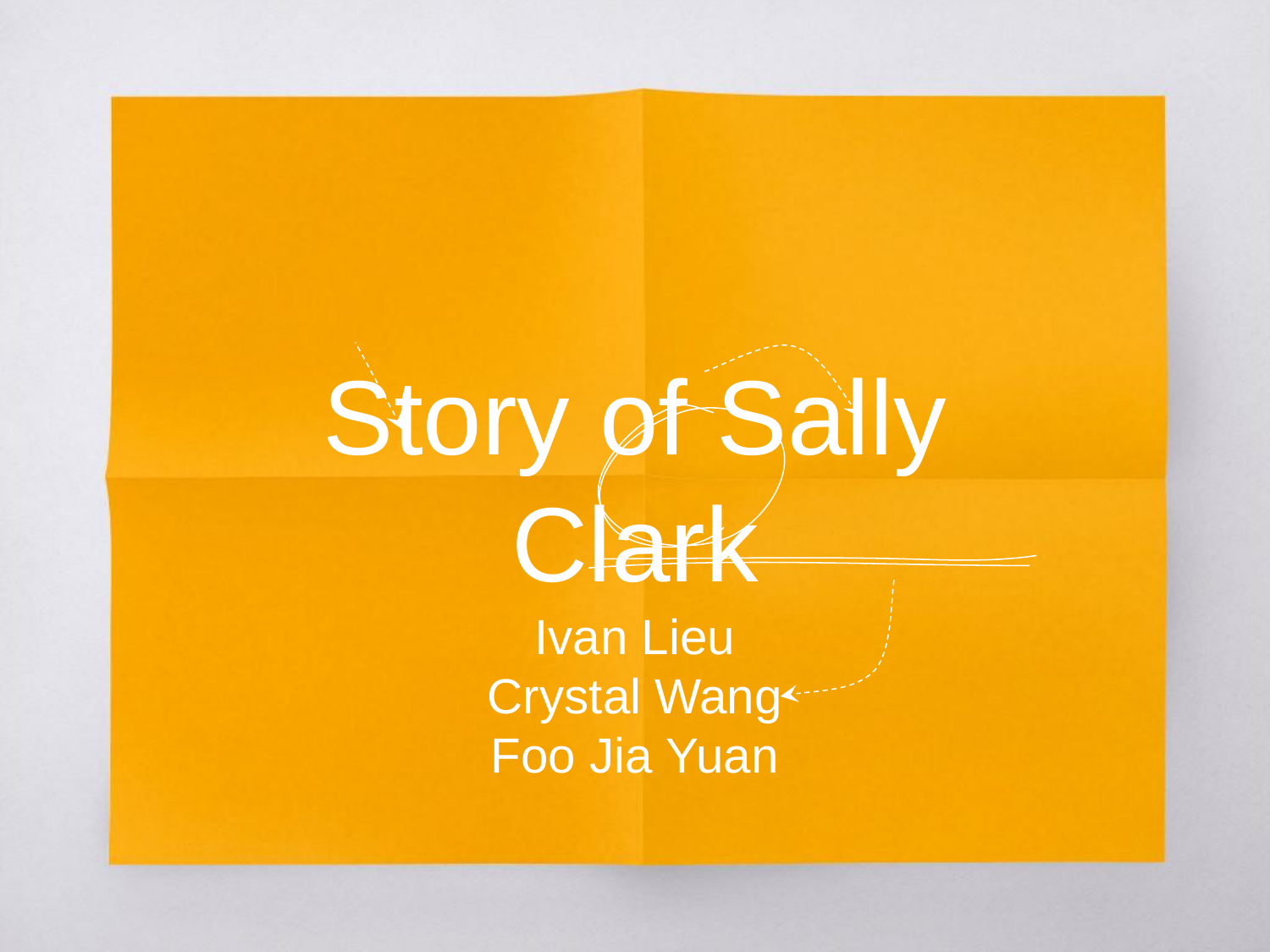

# Story of Sally Clark

Ivan Lieu
Crystal Wang
Foo Jia Yuan